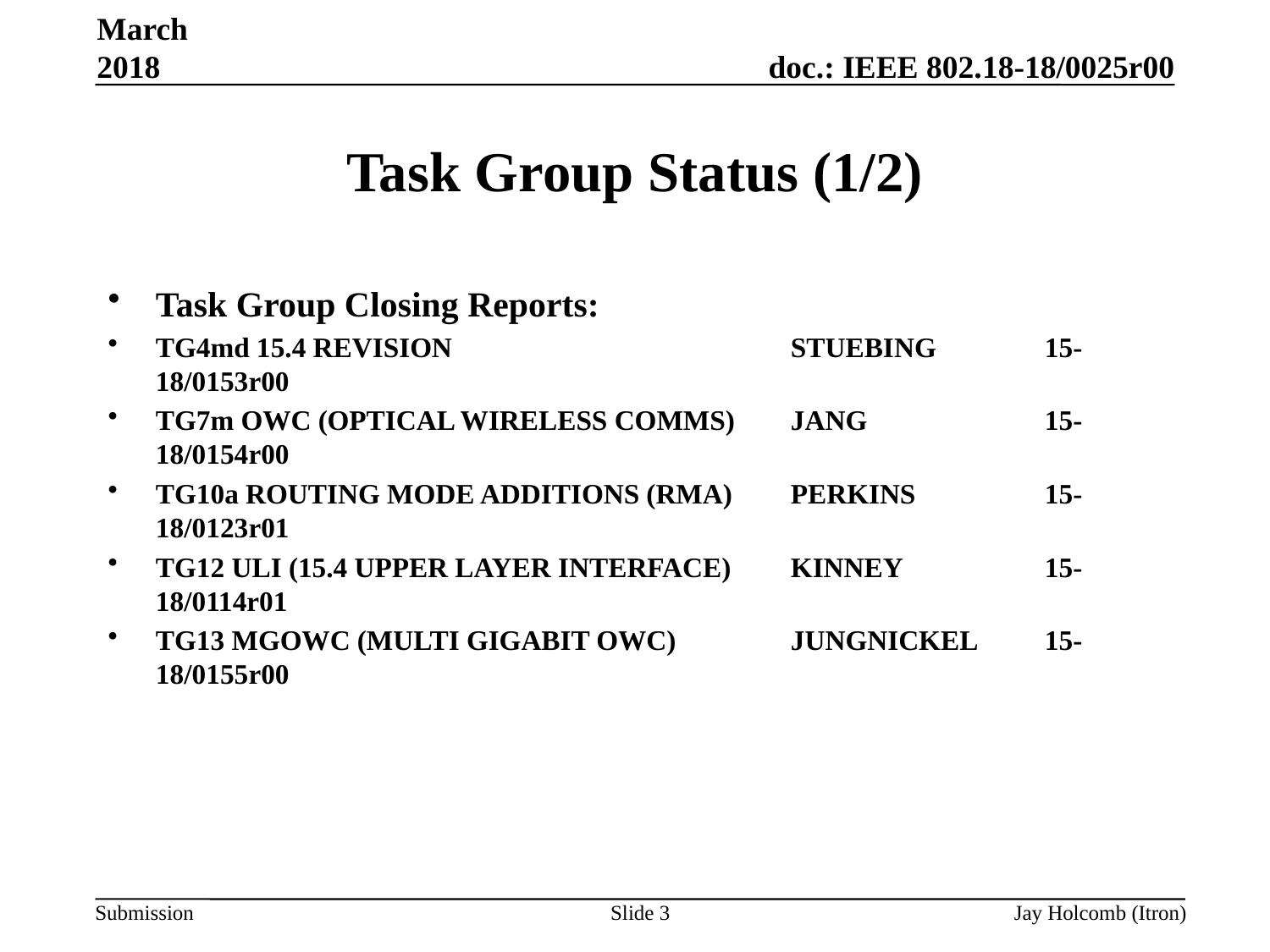

March 2018
# Task Group Status (1/2)
Task Group Closing Reports:
TG4md 15.4 REVISION			STUEBING	15-18/0153r00
TG7m OWC (OPTICAL WIRELESS COMMS)	JANG		15-18/0154r00
TG10a ROUTING MODE ADDITIONS (RMA)	PERKINS		15-18/0123r01
TG12 ULI (15.4 UPPER LAYER INTERFACE)	KINNEY		15-18/0114r01
TG13 MGOWC (MULTI GIGABIT OWC)	JUNGNICKEL	15-18/0155r00

Slide 3
Jay Holcomb (Itron)